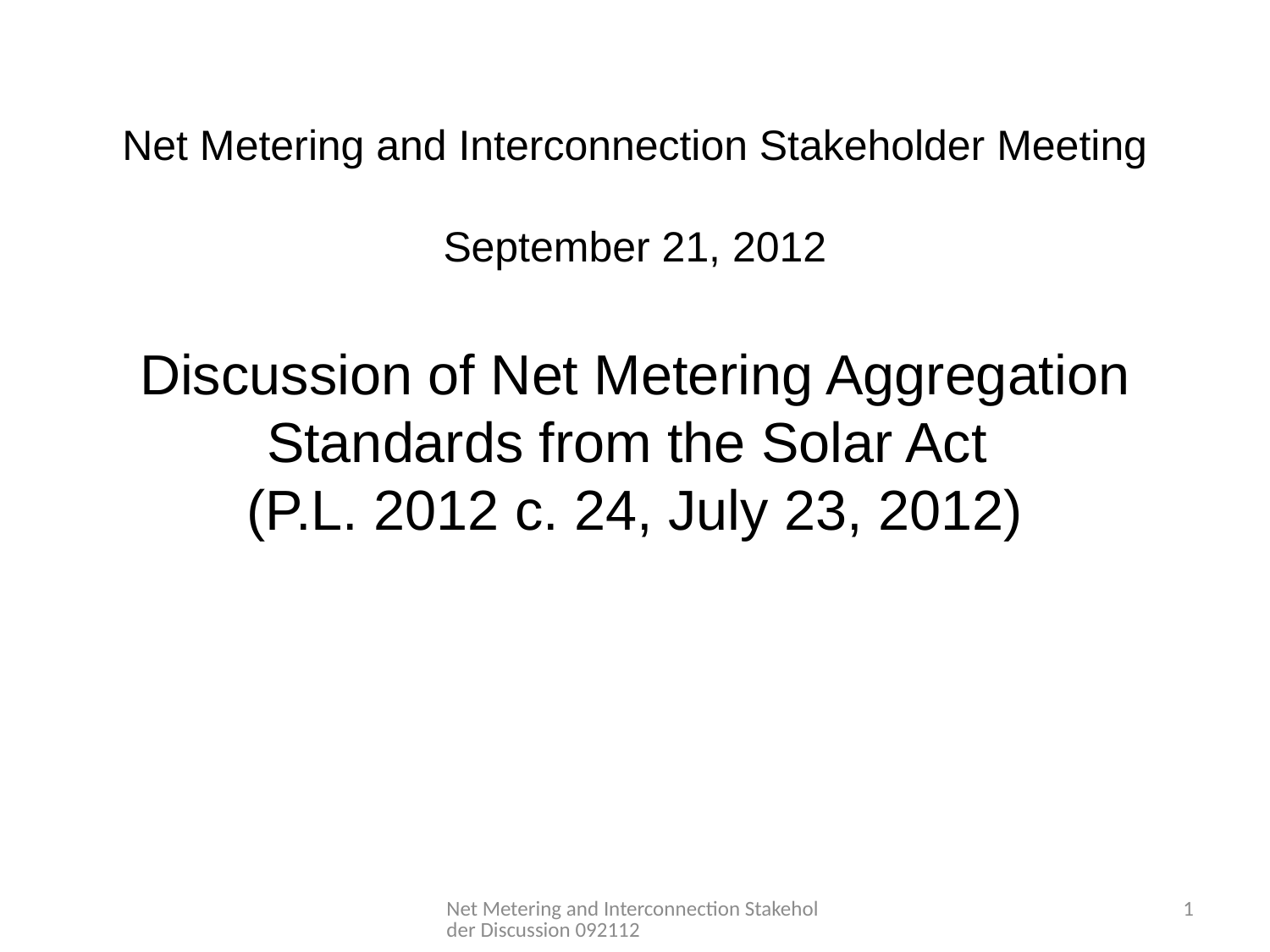

Net Metering and Interconnection Stakeholder Meeting

September 21, 2012

Discussion of Net Metering Aggregation Standards from the Solar Act
(P.L. 2012 c. 24, July 23, 2012)
Net Metering and Interconnection Stakeholder Discussion 092112
1